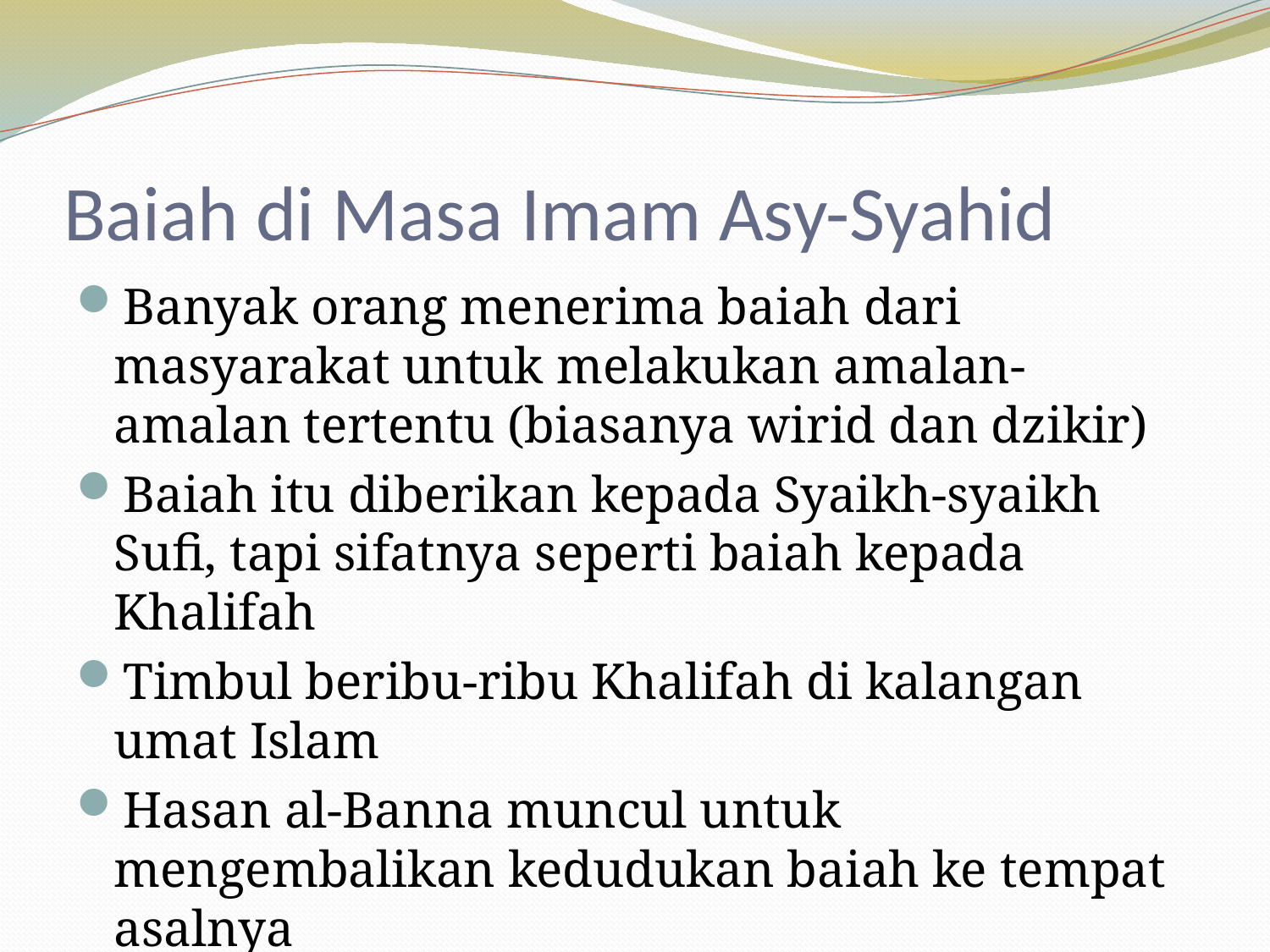

# Baiah di Masa Imam Asy-Syahid
Banyak orang menerima baiah dari masyarakat untuk melakukan amalan-amalan tertentu (biasanya wirid dan dzikir)
Baiah itu diberikan kepada Syaikh-syaikh Sufi, tapi sifatnya seperti baiah kepada Khalifah
Timbul beribu-ribu Khalifah di kalangan umat Islam
Hasan al-Banna muncul untuk mengembalikan kedudukan baiah ke tempat asalnya